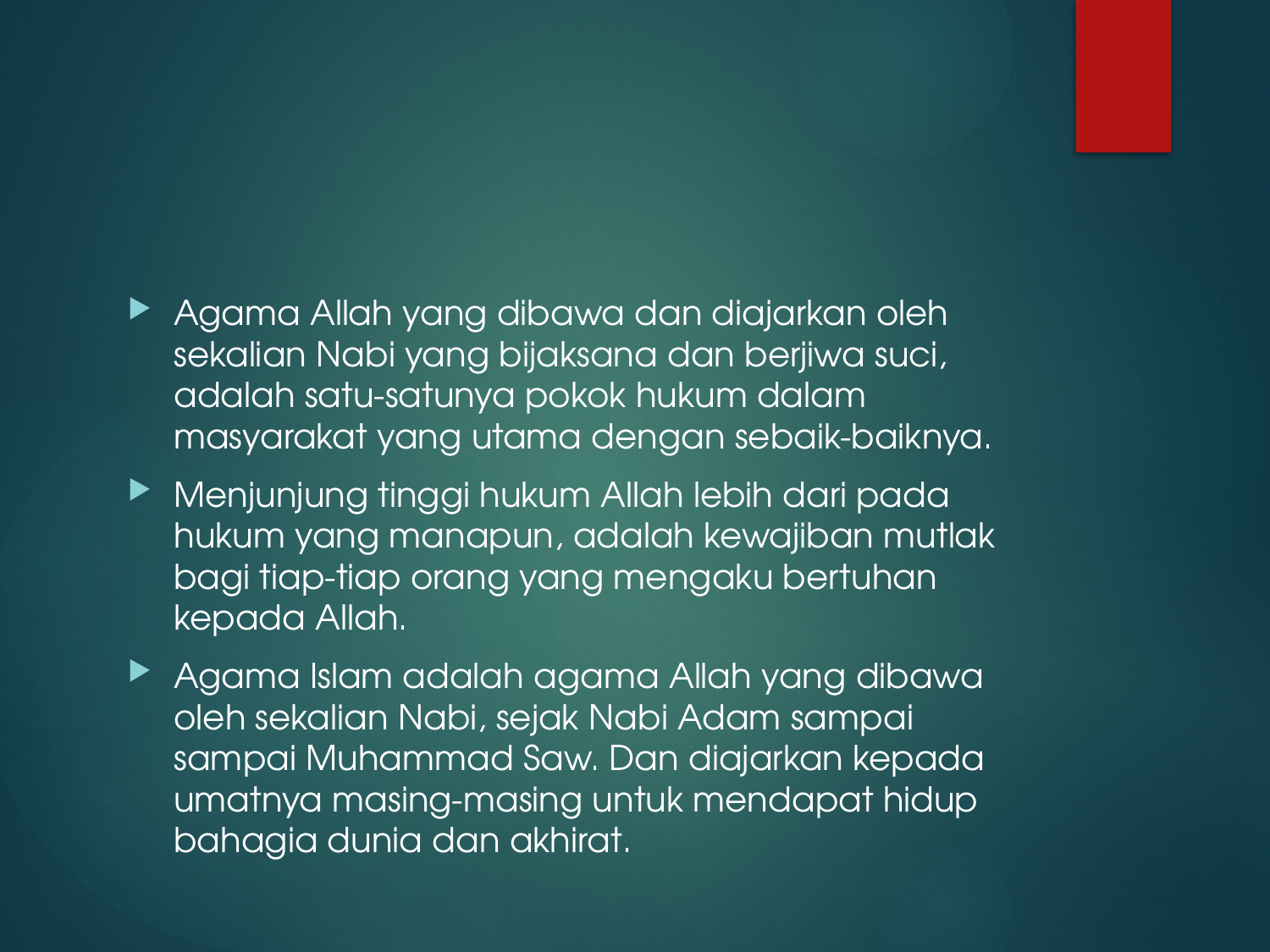

#
Agama Allah yang dibawa dan diajarkan oleh sekalian Nabi yang bijaksana dan berjiwa suci, adalah satu-satunya pokok hukum dalam masyarakat yang utama dengan sebaik-baiknya.
Menjunjung tinggi hukum Allah lebih dari pada hukum yang manapun, adalah kewajiban mutlak bagi tiap-tiap orang yang mengaku bertuhan kepada Allah.
Agama Islam adalah agama Allah yang dibawa oleh sekalian Nabi, sejak Nabi Adam sampai sampai Muhammad Saw. Dan diajarkan kepada umatnya masing-masing untuk mendapat hidup bahagia dunia dan akhirat.